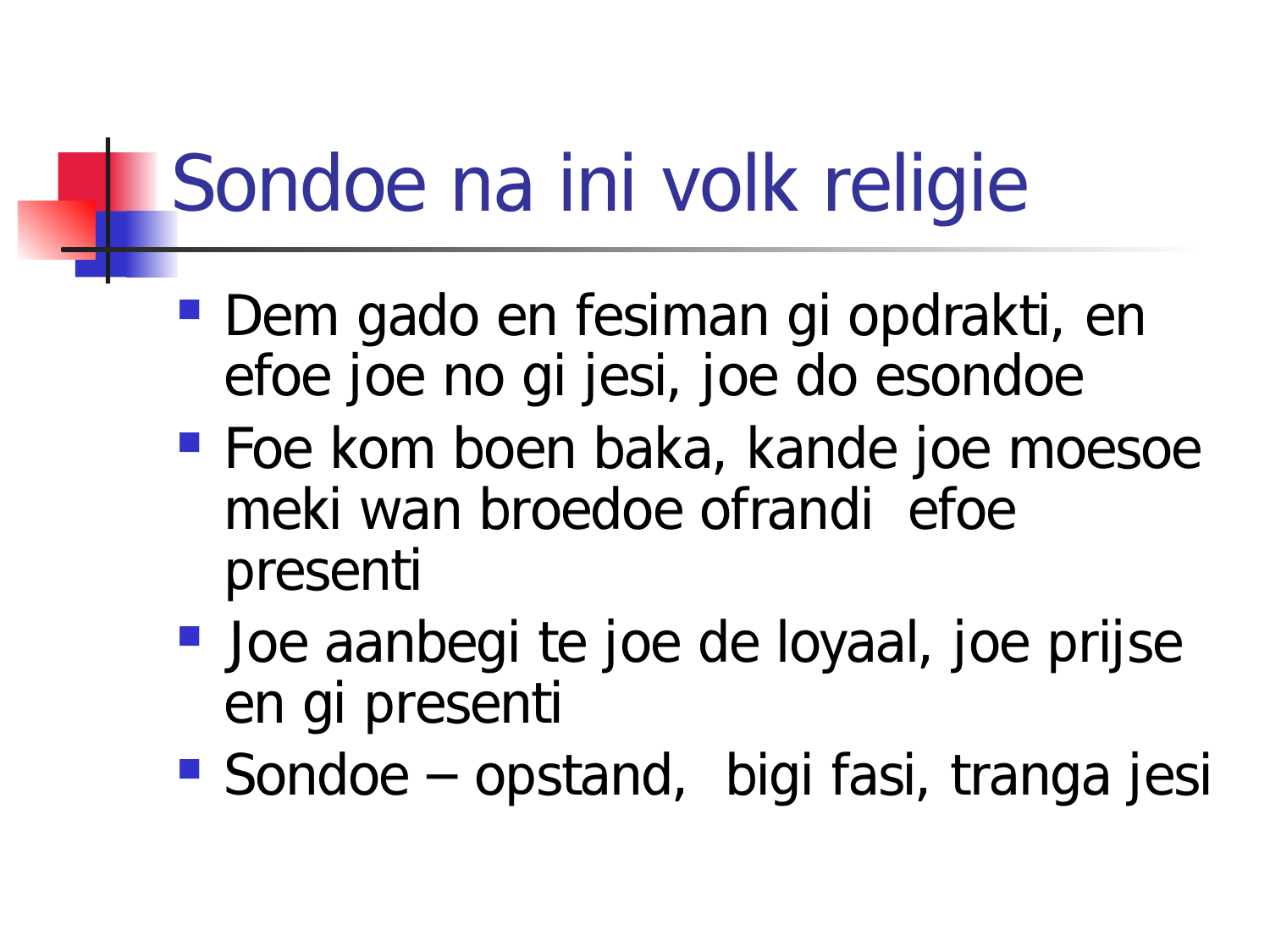

# Sondoe na ini volk religie
Dem gado en fesiman gi opdrakti, en efoe joe no gi jesi, joe do esondoe
Foe kom boen baka, kande joe moesoe meki wan broedoe ofrandi  efoe presenti
Joe aanbegi te joe de loyaal, joe prijse en gi presenti
Sondoe – opstand,  bigi fasi, tranga jesi